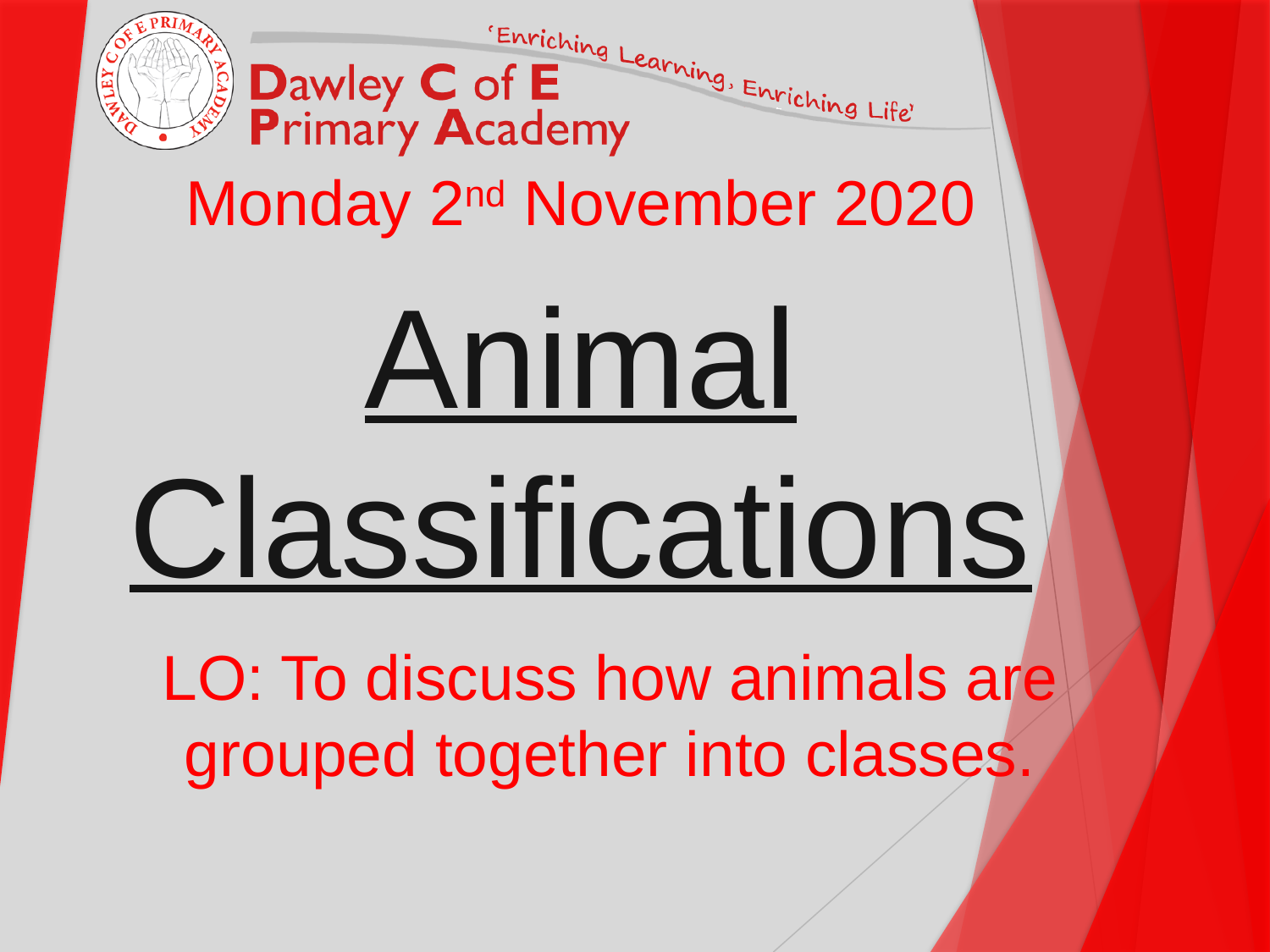

Monday 2nd November 2020
Animal Classifications
LO: To discuss how animals are grouped together into classes.